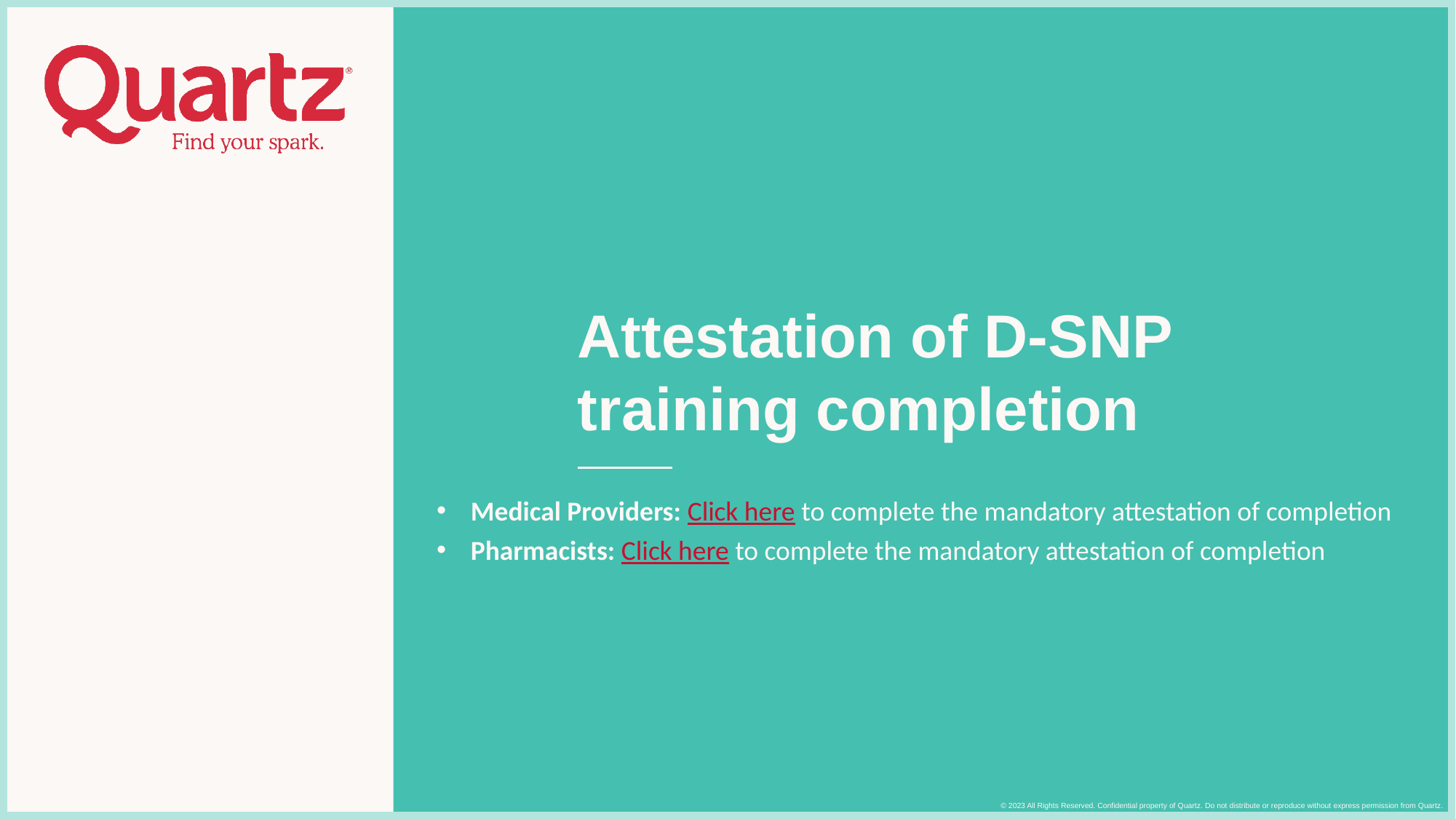

# Attestation of D-SNP training completion
Medical Providers: Click here to complete the mandatory attestation of completion
Pharmacists: Click here to complete the mandatory attestation of completion